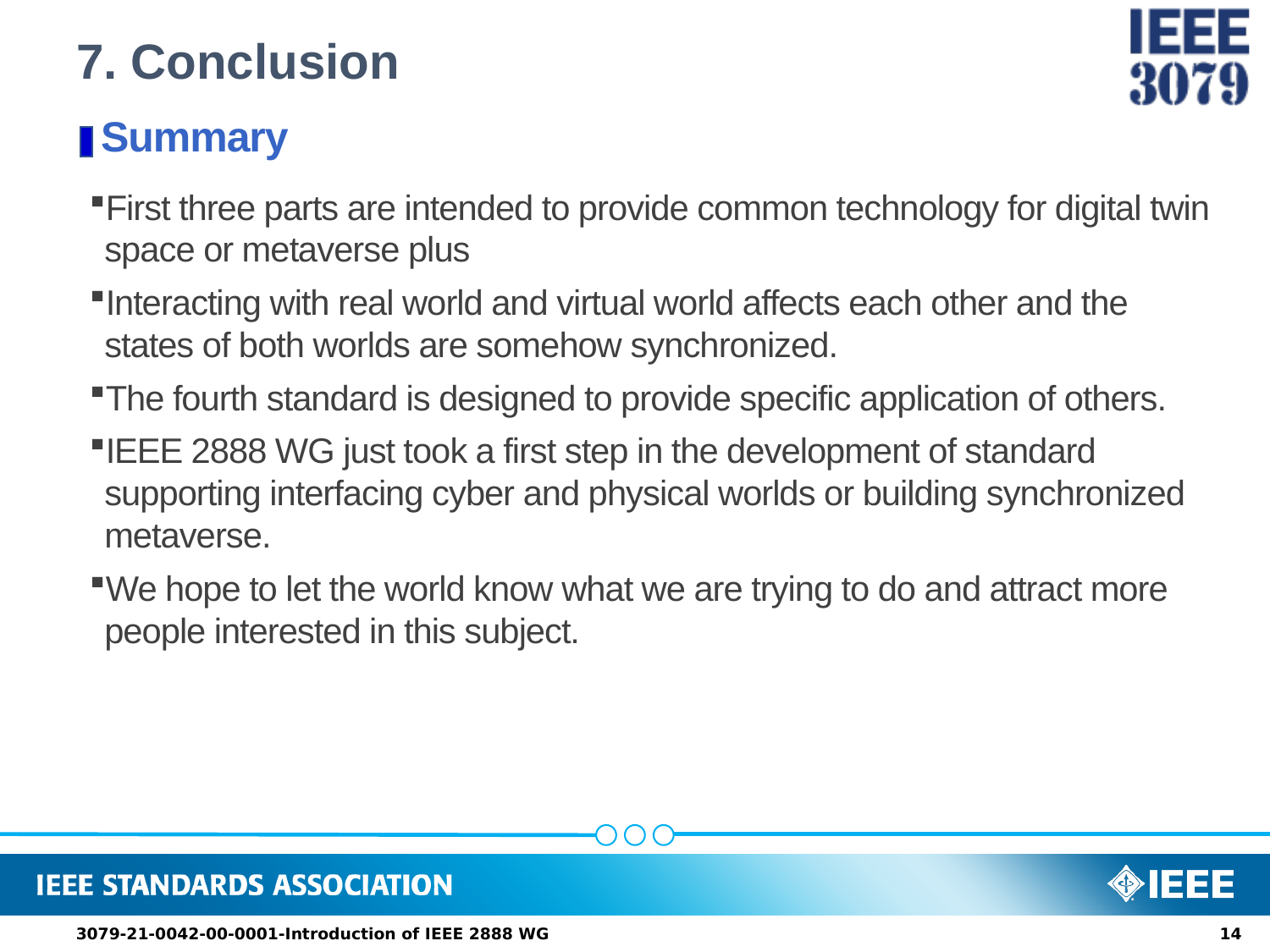

# 7. Conclusion
Summary

First three parts are intended to provide common technology for digital twin space or metaverse plus
Interacting with real world and virtual world affects each other and the states of both worlds are somehow synchronized.
The fourth standard is designed to provide specific application of others.
IEEE 2888 WG just took a first step in the development of standard supporting interfacing cyber and physical worlds or building synchronized metaverse.
We hope to let the world know what we are trying to do and attract more people interested in this subject.

3079-21-0042-00-0001-Introduction of IEEE 2888 WG
14